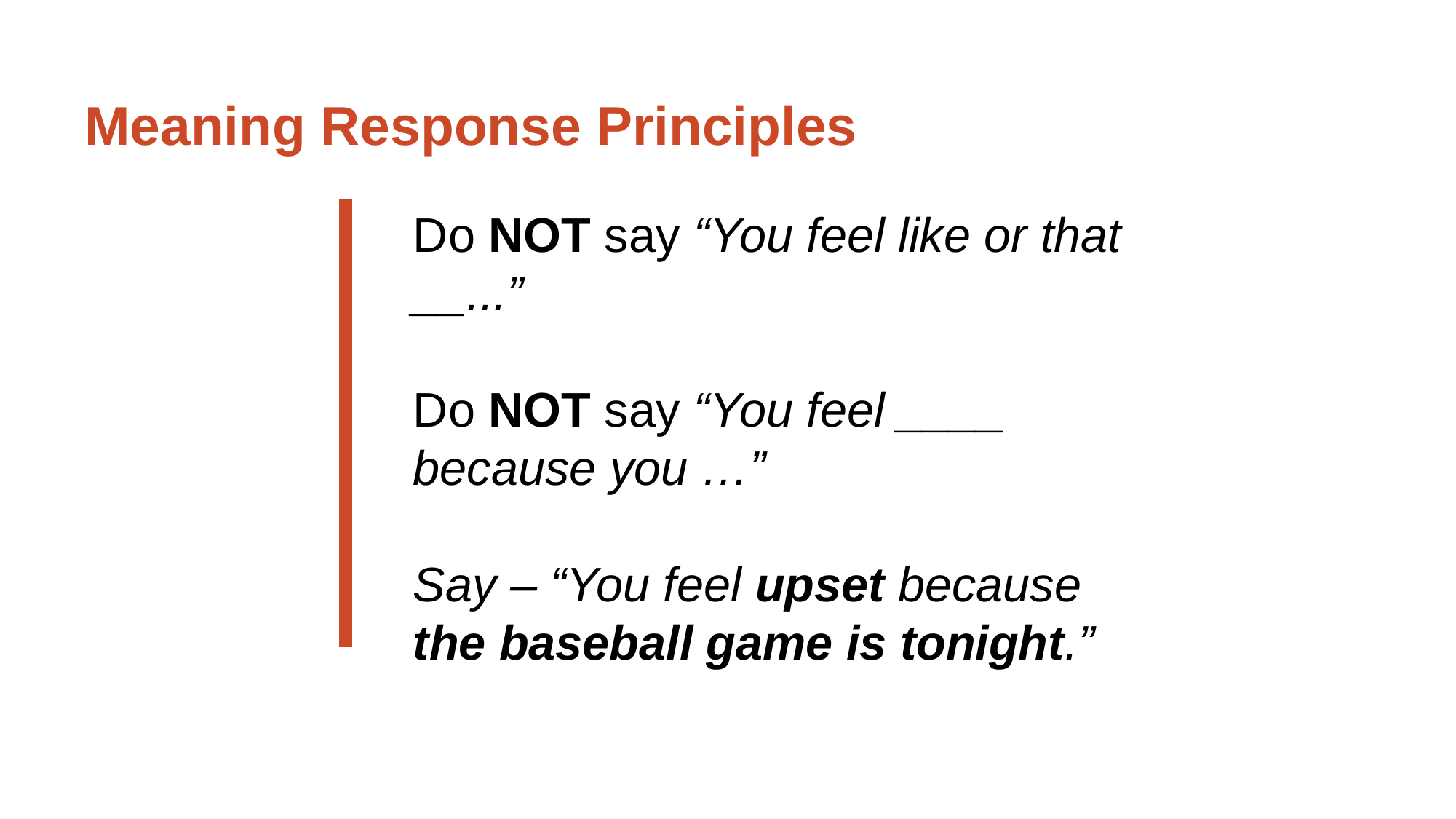

Meaning Response Principles

Do NOT say “You feel like or that __...”

Do NOT say “You feel ____ because you …”

Say – “You feel upset because the baseball game is tonight.”